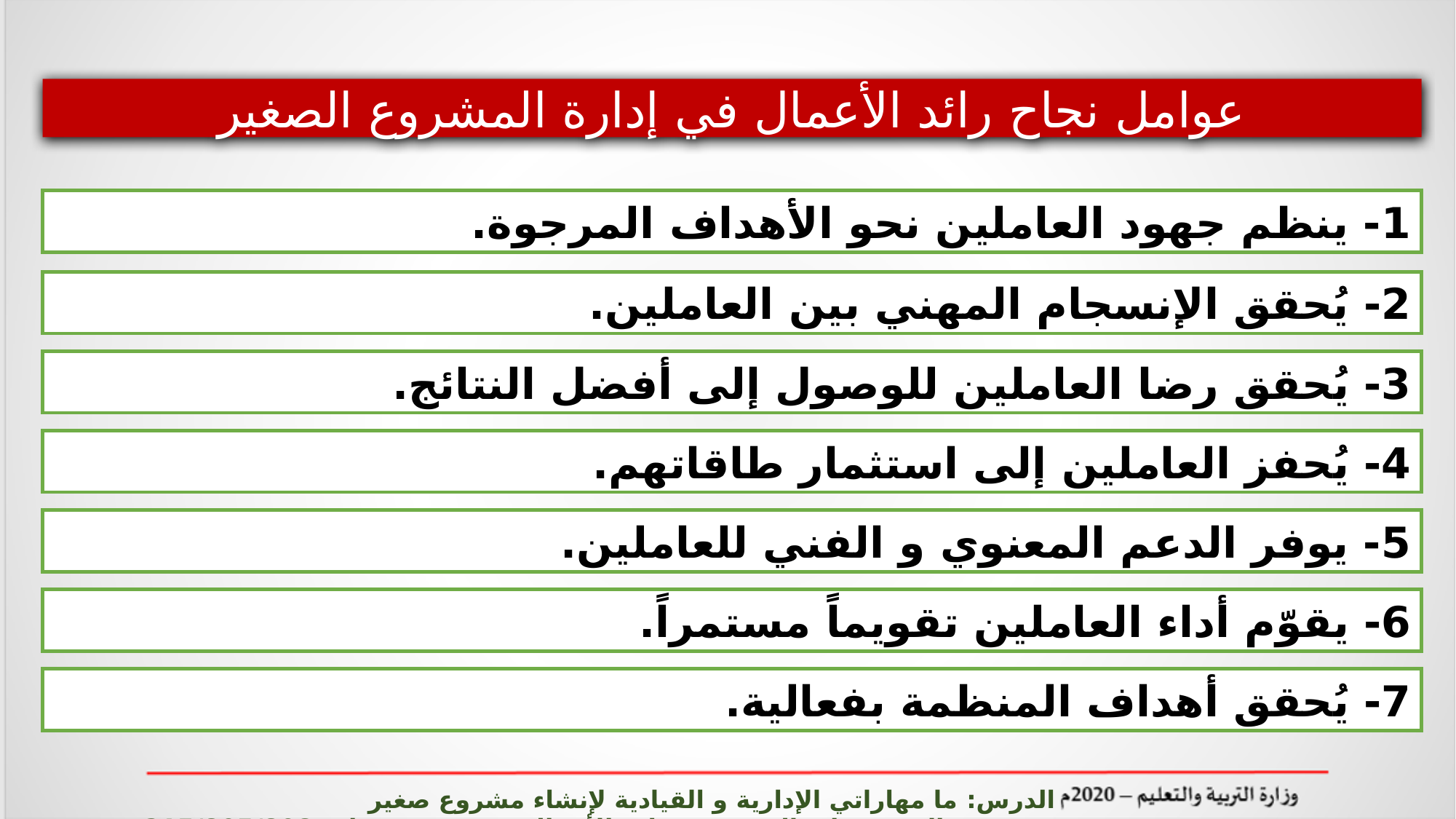

عوامل نجاح رائد الأعمال في إدارة المشروع الصغير
1- ينظم جهود العاملين نحو الأهداف المرجوة.
2- يُحقق الإنسجام المهني بين العاملين.
3- يُحقق رضا العاملين للوصول إلى أفضل النتائج.
4- يُحفز العاملين إلى استثمار طاقاتهم.
5- يوفر الدعم المعنوي و الفني للعاملين.
6- يقوّم أداء العاملين تقويماً مستمراً.
7- يُحقق أهداف المنظمة بفعالية.
الدرس: ما مهاراتي الإدارية و القيادية لإنشاء مشروع صغير                                         المشروعات الصغيرة وريادة الأعمال                    ادر 215/805/808